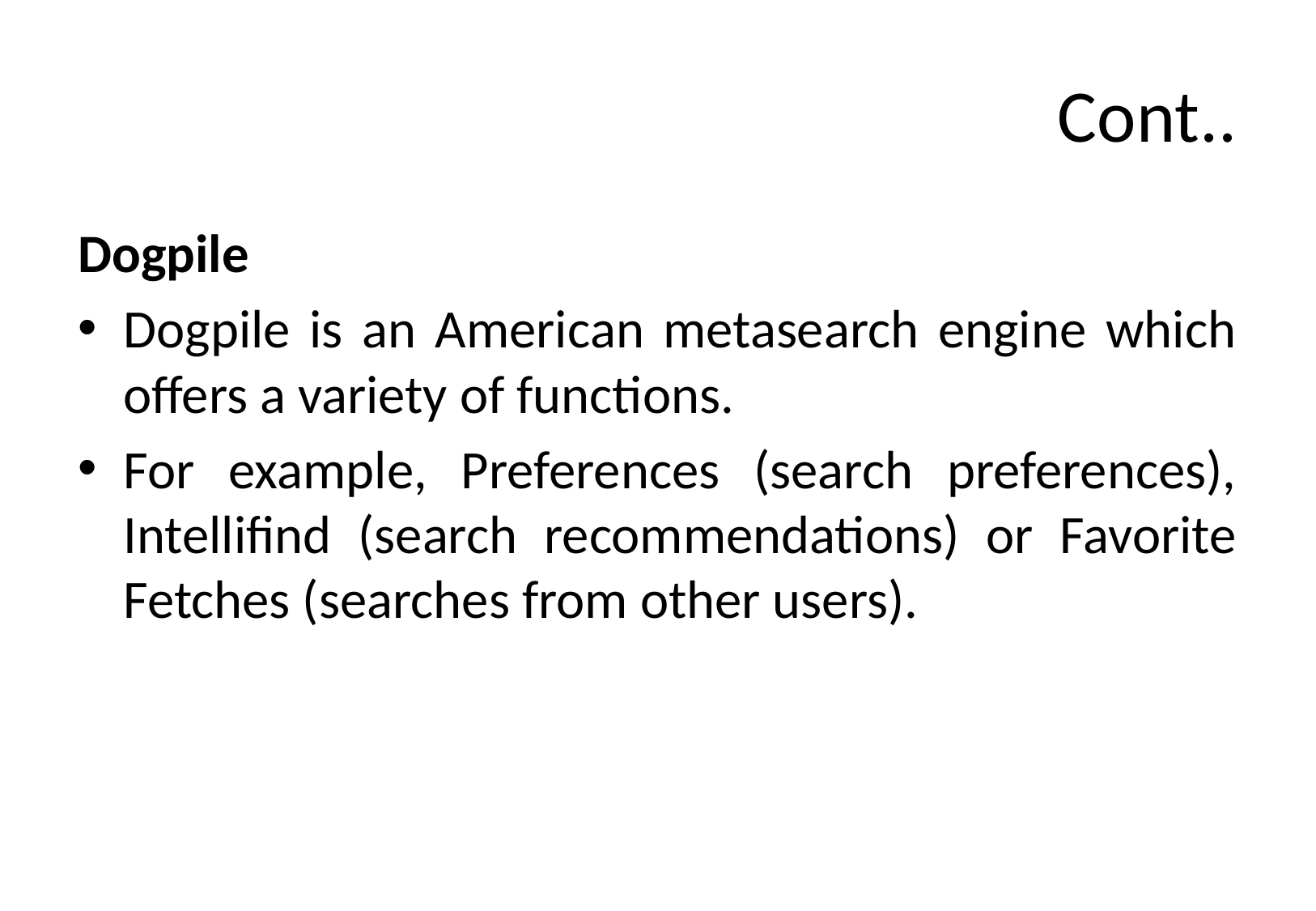

# Cont..
Dogpile
Dogpile is an American metasearch engine which offers a variety of functions.
For example, Preferences (search preferences), Intellifind (search recommendations) or Favorite Fetches (searches from other users).